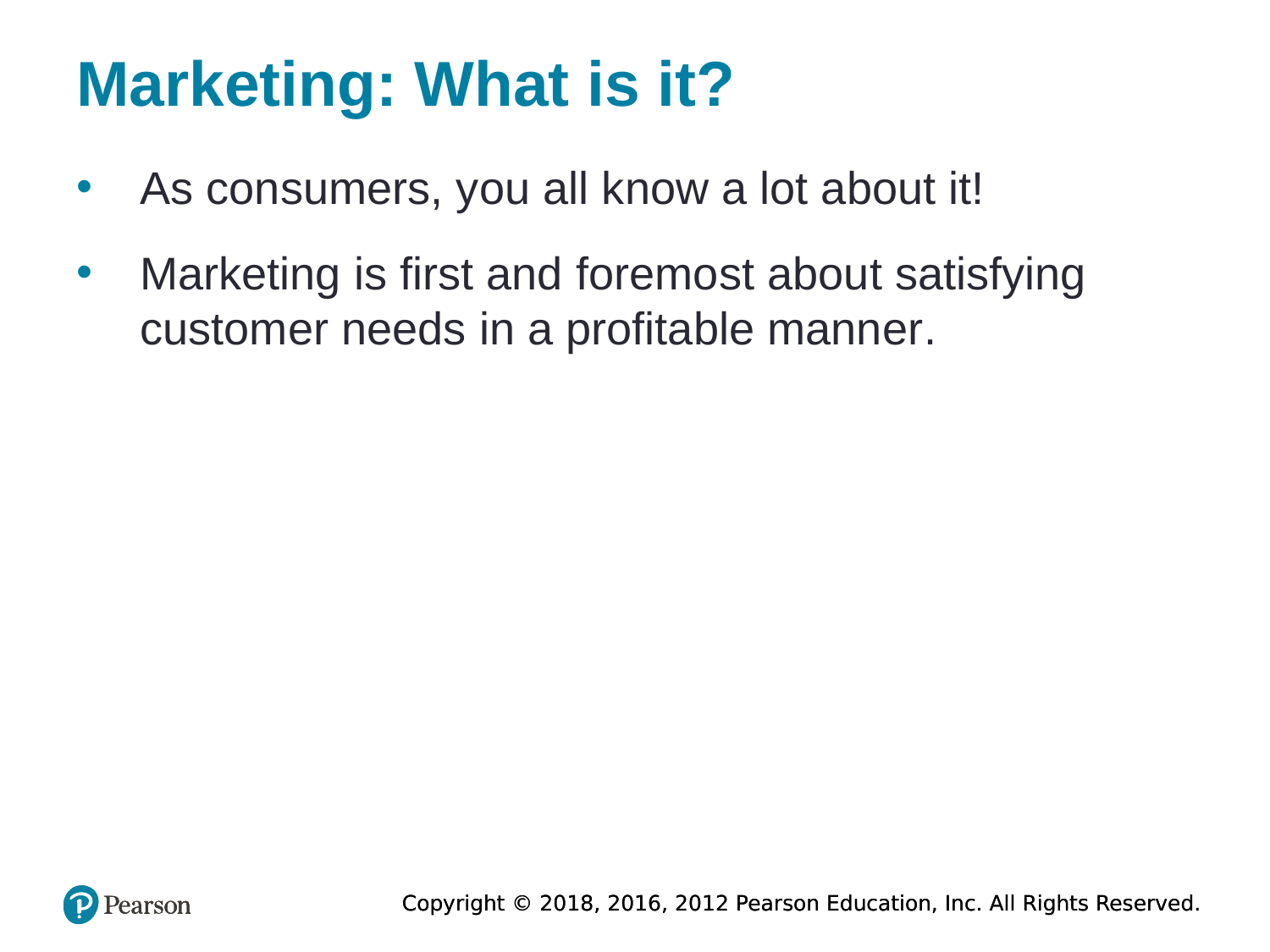

# Marketing: What is it?
As consumers, you all know a lot about it!
Marketing is first and foremost about satisfying customer needs in a profitable manner.